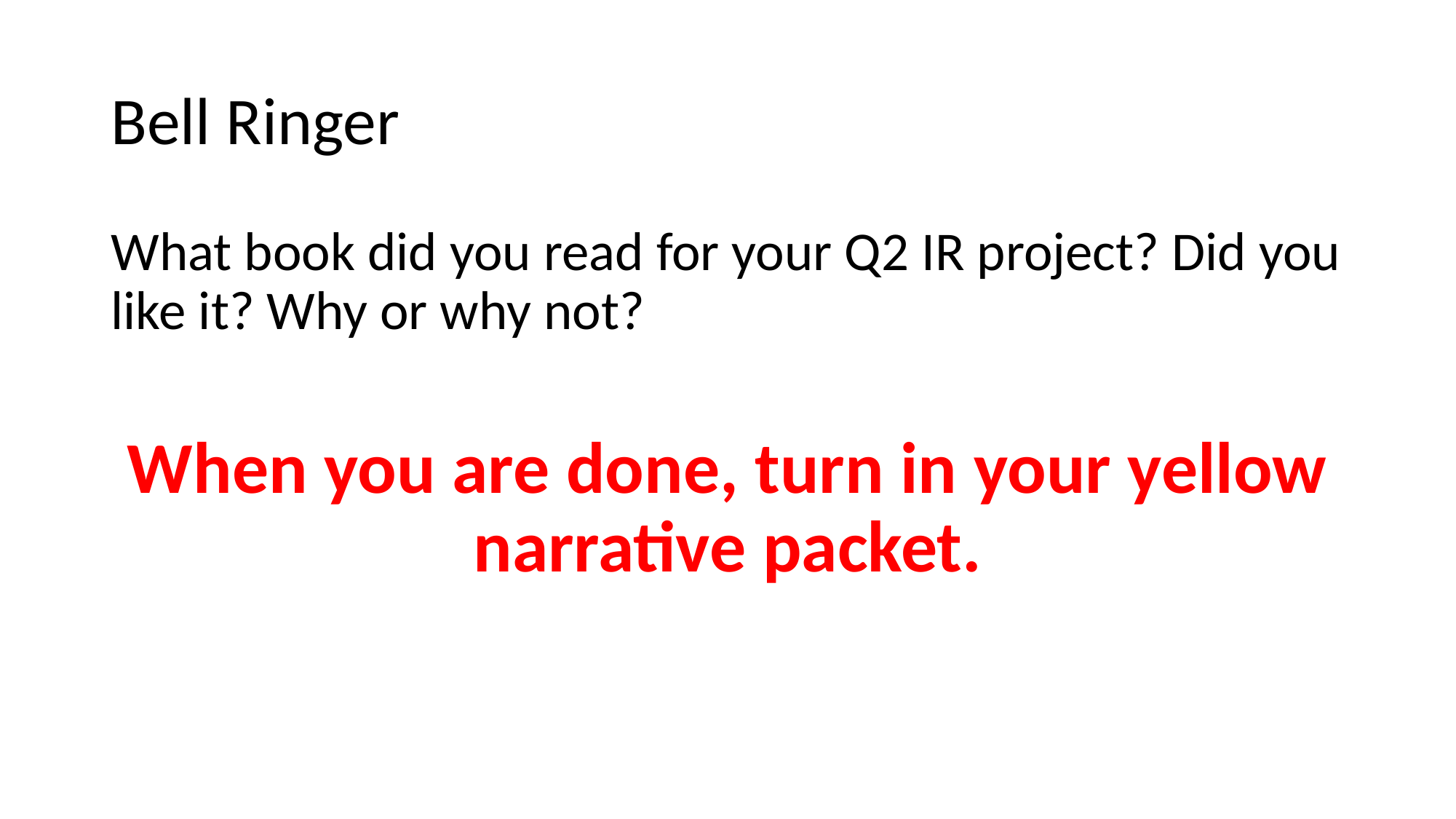

# Bell Ringer
What book did you read for your Q2 IR project? Did you like it? Why or why not?

When you are done, turn in your yellow narrative packet.